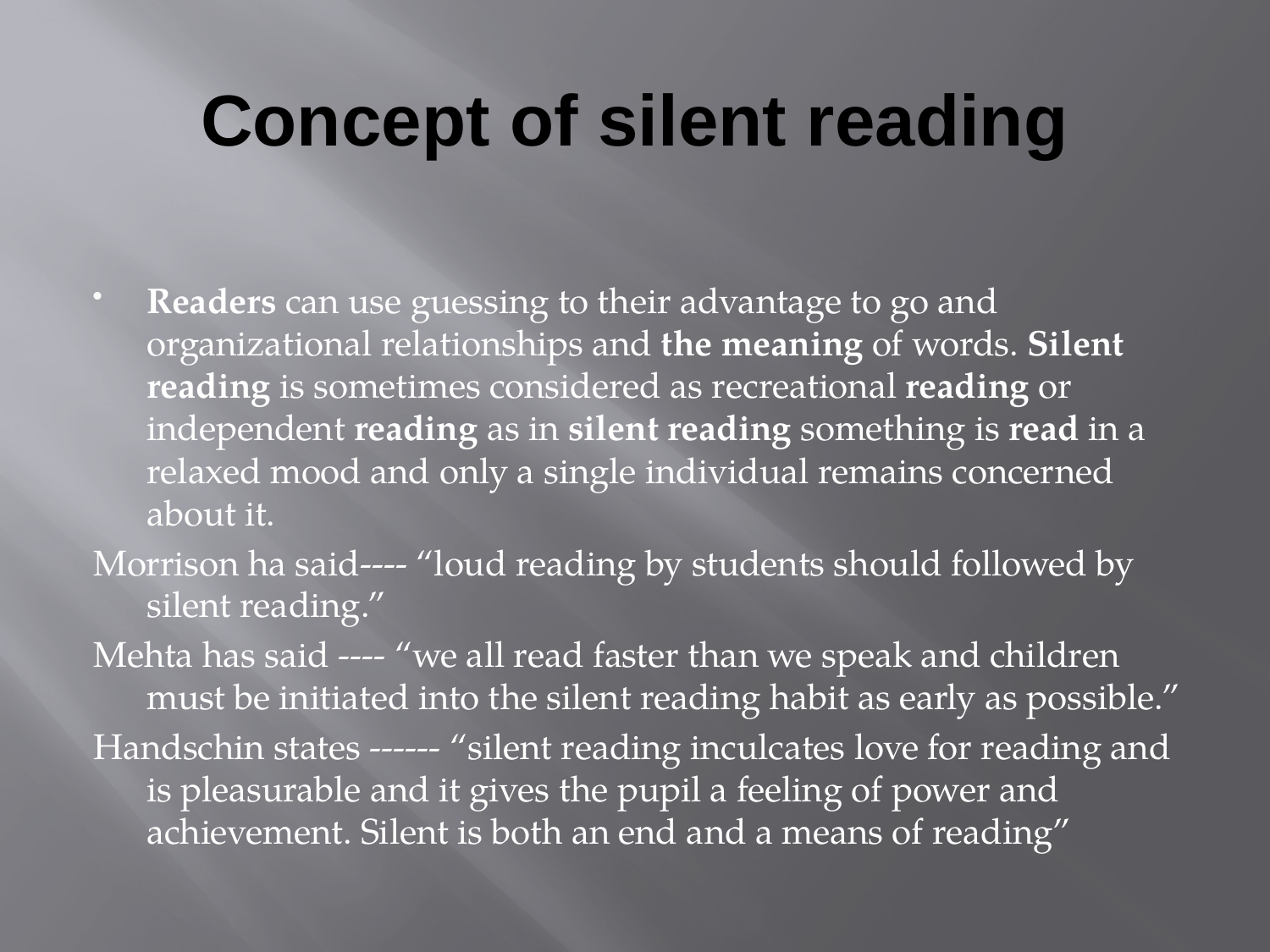

# Concept of silent reading

Readers can use guessing to their advantage to go and organizational relationships and the meaning of words. Silent reading is sometimes considered as recreational reading or independent reading as in silent reading something is read in a relaxed mood and only a single individual remains concerned about it.
Morrison ha said---- “loud reading by students should followed by silent reading.”
Mehta has said ---- “we all read faster than we speak and children must be initiated into the silent reading habit as early as possible.”
Handschin states ------ “silent reading inculcates love for reading and is pleasurable and it gives the pupil a feeling of power and achievement. Silent is both an end and a means of reading”